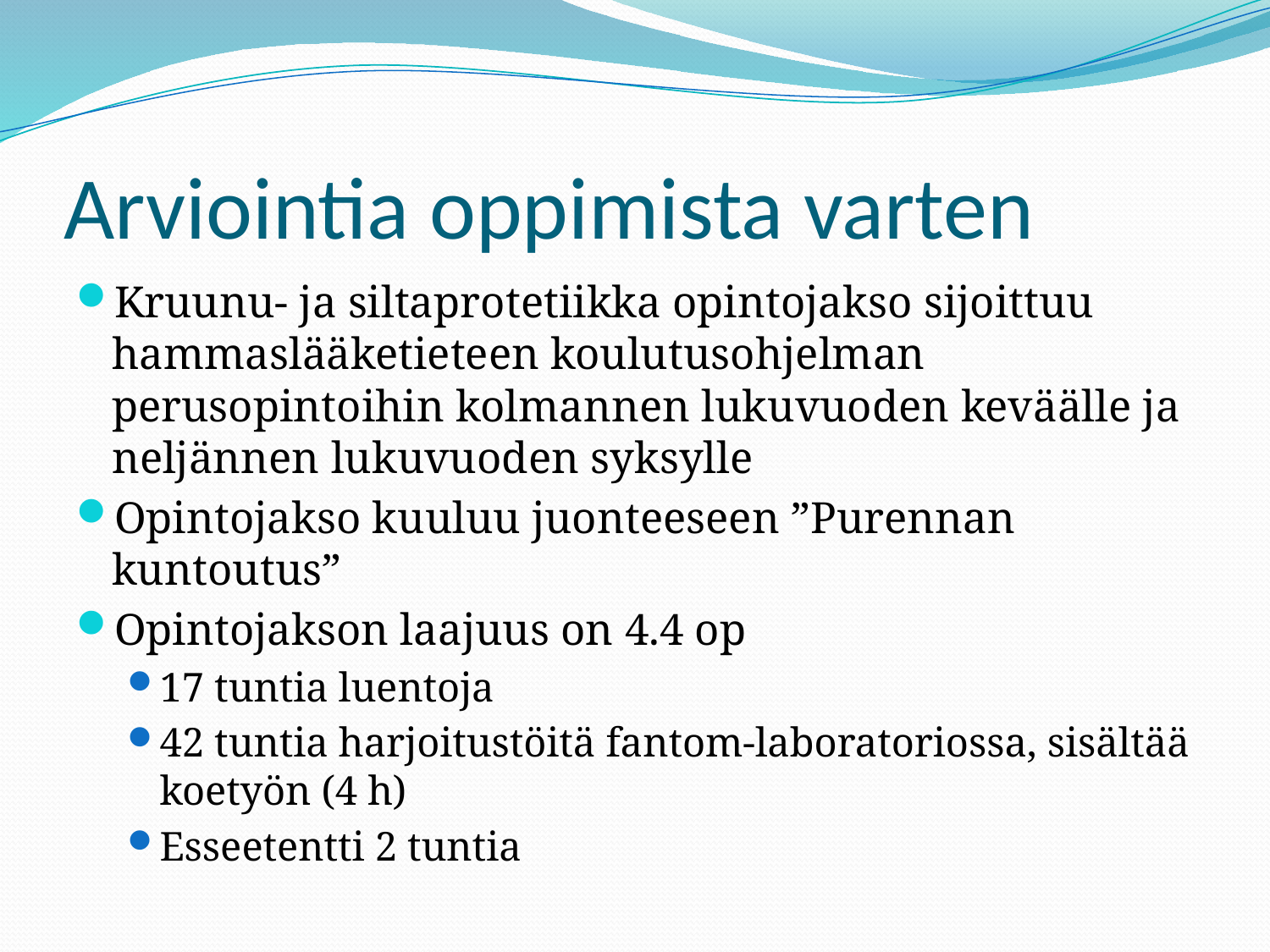

# Arviointia oppimista varten
Kruunu- ja siltaprotetiikka opintojakso sijoittuu hammaslääketieteen koulutusohjelman perusopintoihin kolmannen lukuvuoden keväälle ja neljännen lukuvuoden syksylle
Opintojakso kuuluu juonteeseen ”Purennan kuntoutus”
Opintojakson laajuus on 4.4 op
17 tuntia luentoja
42 tuntia harjoitustöitä fantom-laboratoriossa, sisältää koetyön (4 h)
Esseetentti 2 tuntia